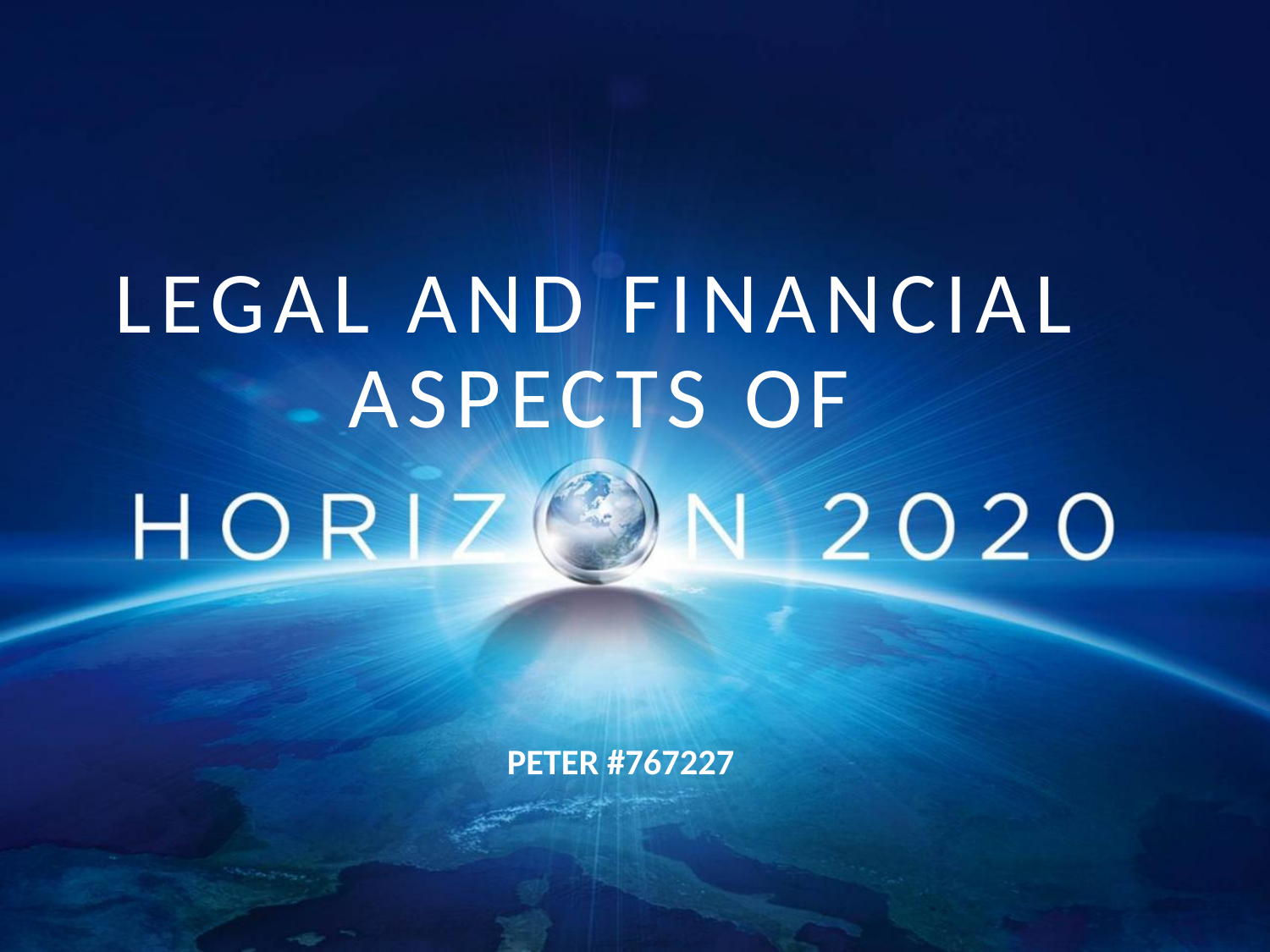

# Legal and financial aspects of
PETER #767227